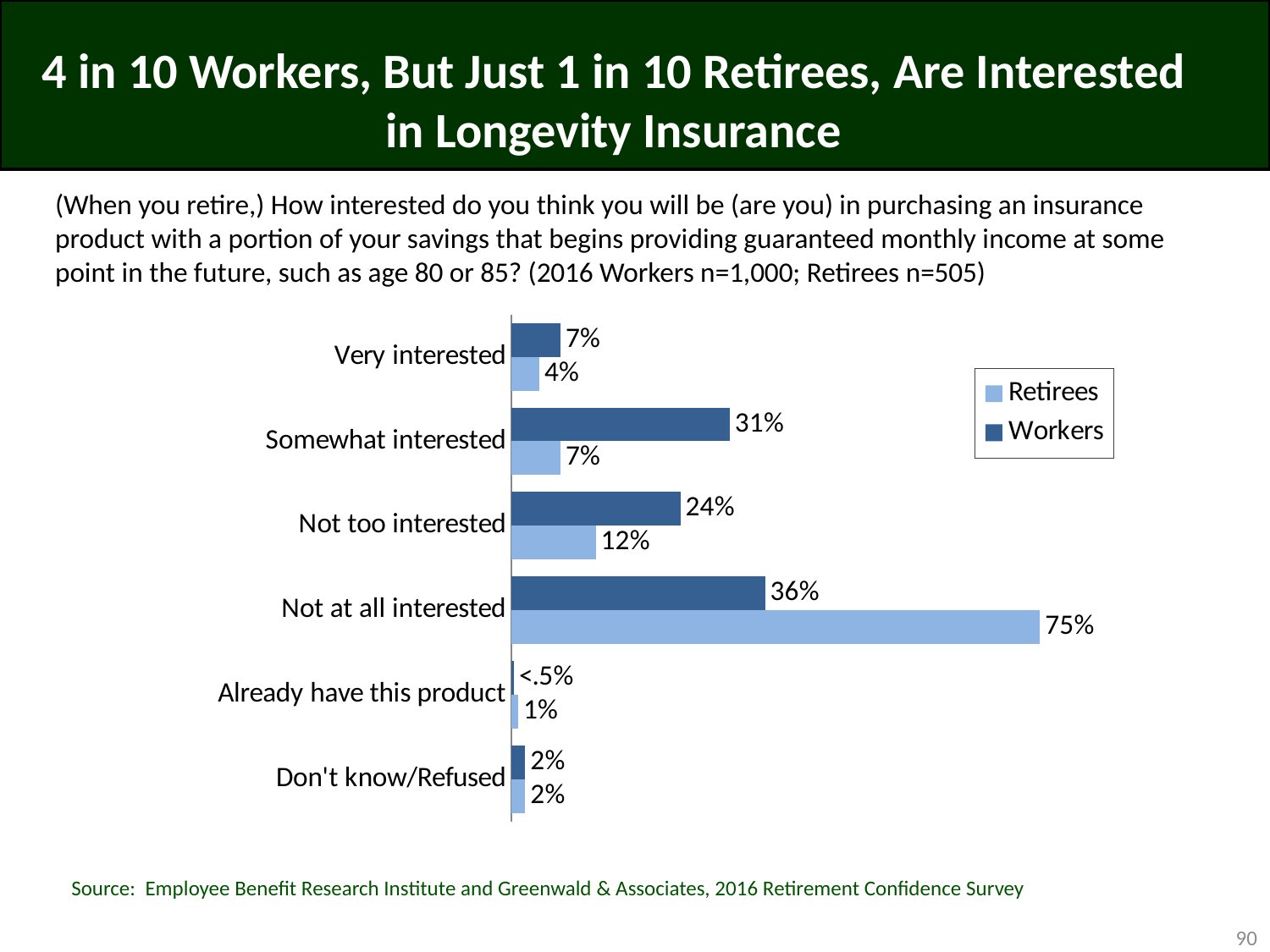

# 4 in 10 Workers, But Just 1 in 10 Retirees, Are Interested in Longevity Insurance
(When you retire,) How interested do you think you will be (are you) in purchasing an insurance product with a portion of your savings that begins providing guaranteed monthly income at some point in the future, such as age 80 or 85? (2016 Workers n=1,000; Retirees n=505)

### Chart

| Category | Workers | Retirees |
|---|---|---|
| Very interested | 0.07 | 0.04 |
| Somewhat interested | 0.31 | 0.07 |
| Not too interested | 0.24 | 0.12 |
| Not at all interested | 0.36 | 0.75 |
| Already have this product | 0.004 | 0.01 |
| Don't know/Refused | 0.02 | 0.02 |
Source:  Employee Benefit Research Institute and Greenwald & Associates, 2016 Retirement Confidence Survey
90